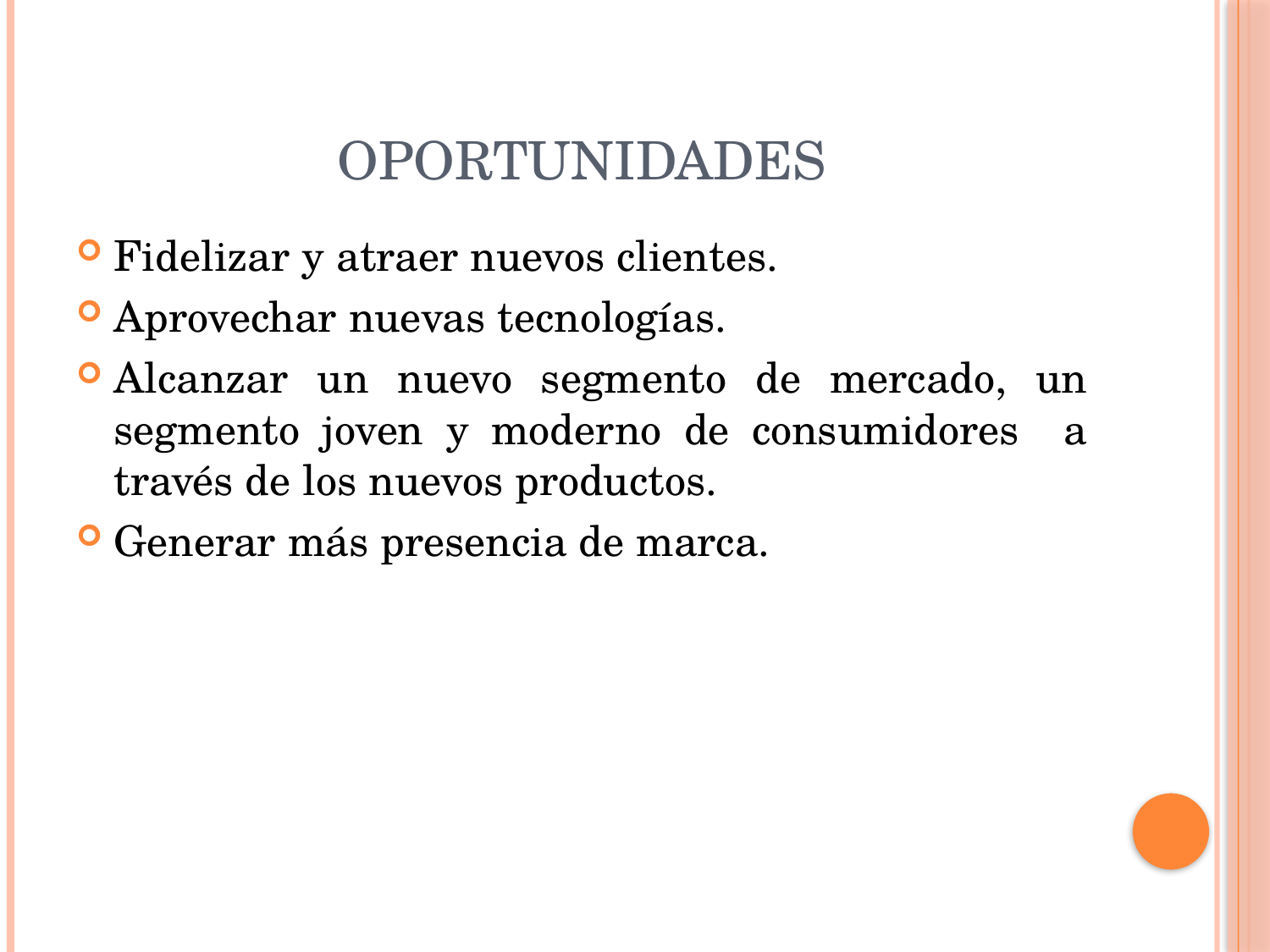

# Oportunidades
Fidelizar y atraer nuevos clientes.
Aprovechar nuevas tecnologías.
Alcanzar un nuevo segmento de mercado, un segmento joven y moderno de consumidores  a través de los nuevos productos.
Generar más presencia de marca.